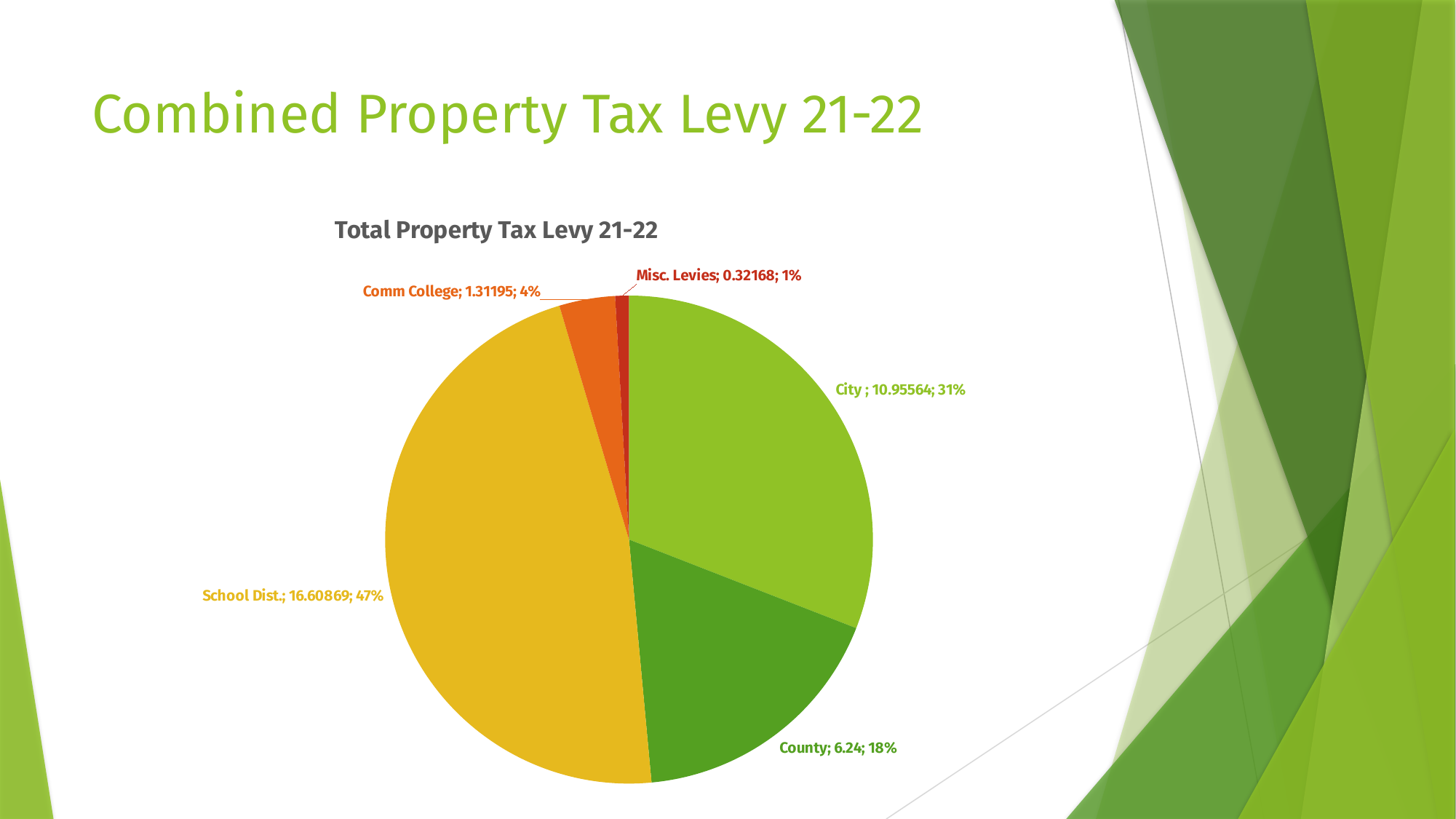

# Combined Property Tax Levy 21-22

### Chart: Total Property Tax Levy 21-22

| Category |  |  |
|---|---|---|
| City  | 10.95564 | 0.30914984948343527 |
| County | 6.24 | 0.17608237042990058 |
| School Dist. | 16.60869 | 0.46866947194477326 |
| Comm College | 1.31195 | 0.03702103619960065 |
| Misc. Levies | 0.32168 | 0.009077271942290131 |